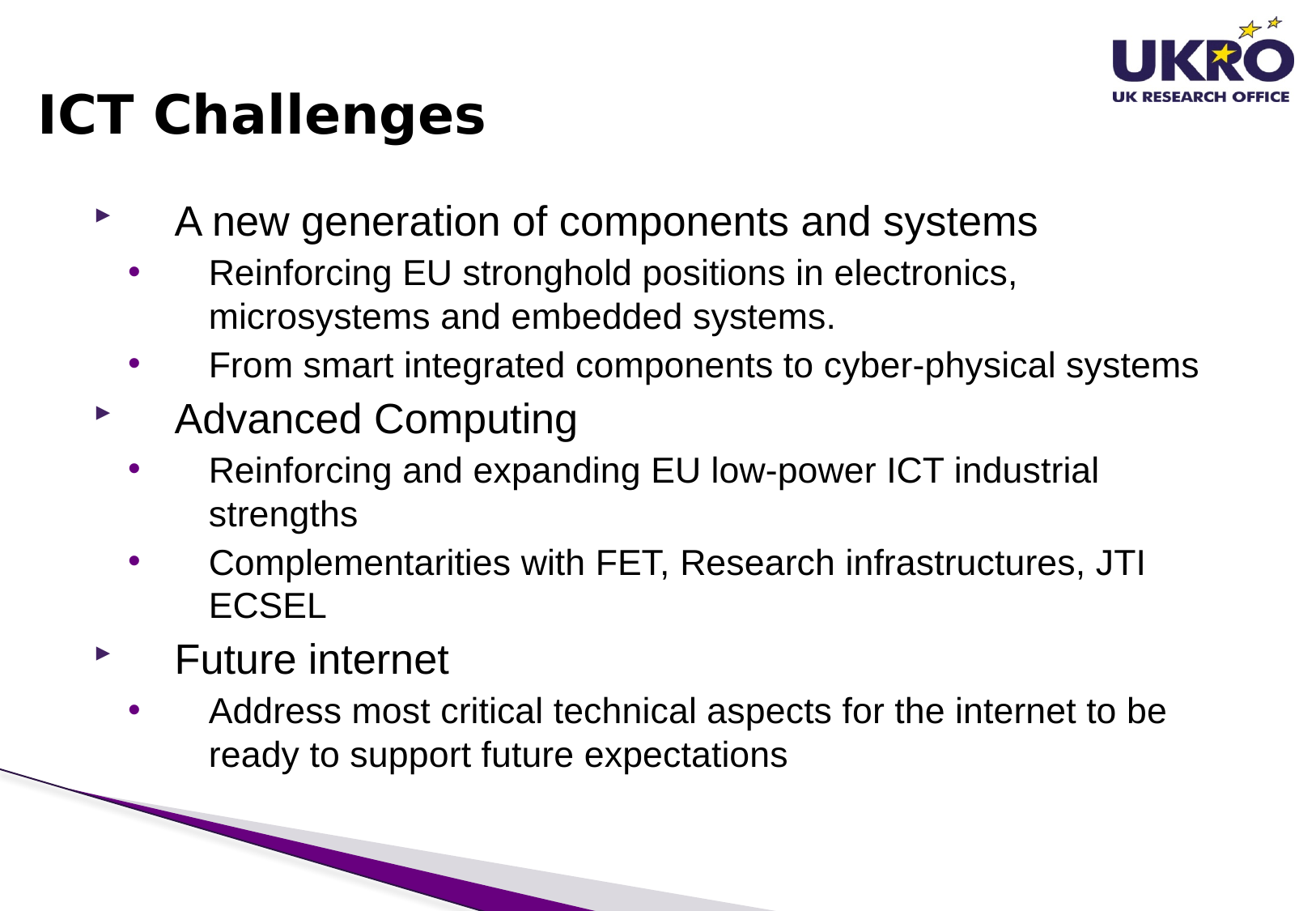

# ICT Challenges
A new generation of components and systems
Reinforcing EU stronghold positions in electronics, microsystems and embedded systems.
From smart integrated components to cyber-physical systems
Advanced Computing
Reinforcing and expanding EU low-power ICT industrial strengths
Complementarities with FET, Research infrastructures, JTI ECSEL
Future internet
Address most critical technical aspects for the internet to be ready to support future expectations